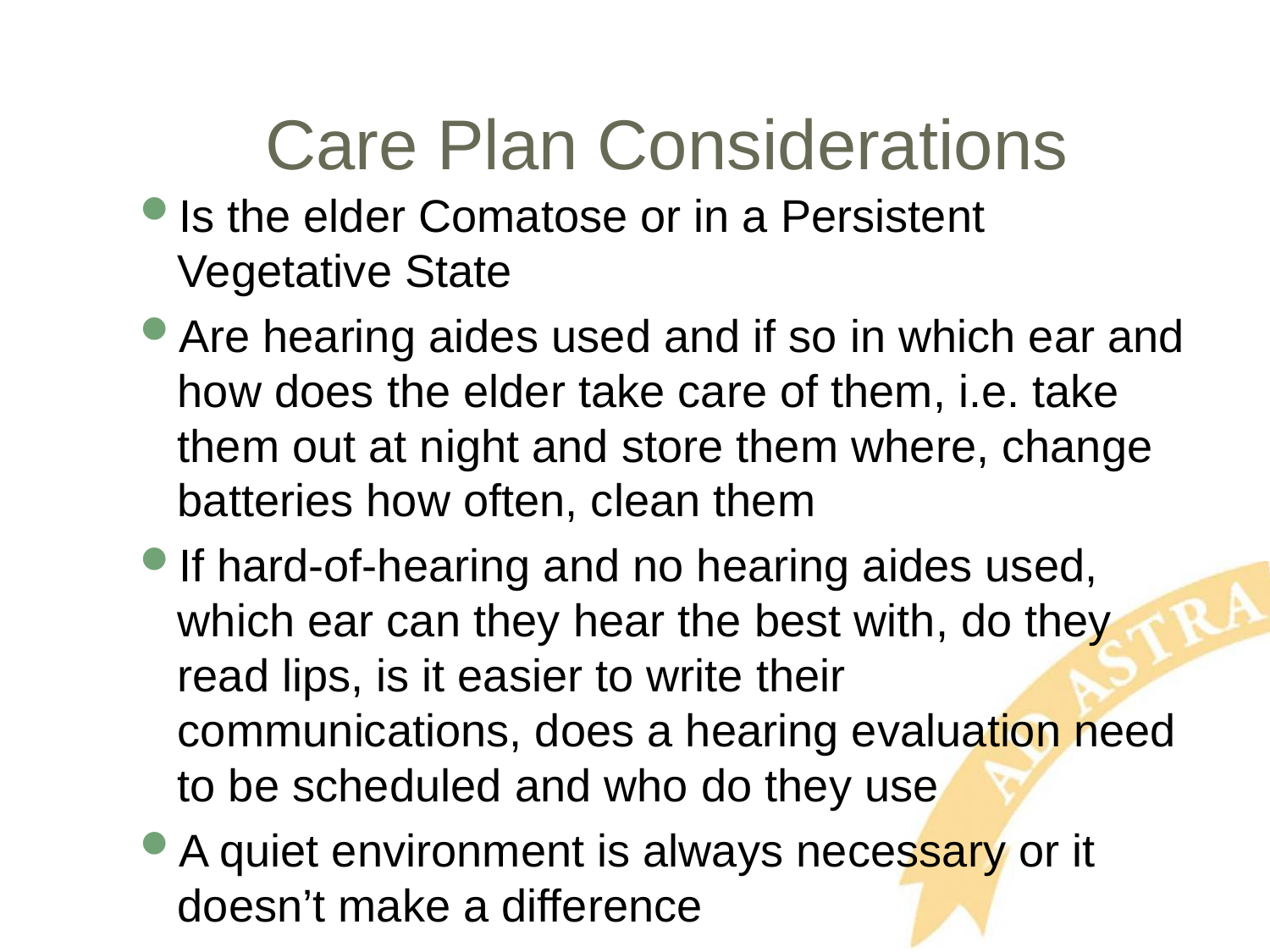

# Care Plan Considerations
Is the elder Comatose or in a Persistent Vegetative State
Are hearing aides used and if so in which ear and how does the elder take care of them, i.e. take them out at night and store them where, change batteries how often, clean them
If hard-of-hearing and no hearing aides used, which ear can they hear the best with, do they read lips, is it easier to write their communications, does a hearing evaluation need to be scheduled and who do they use
A quiet environment is always necessary or it doesn’t make a difference